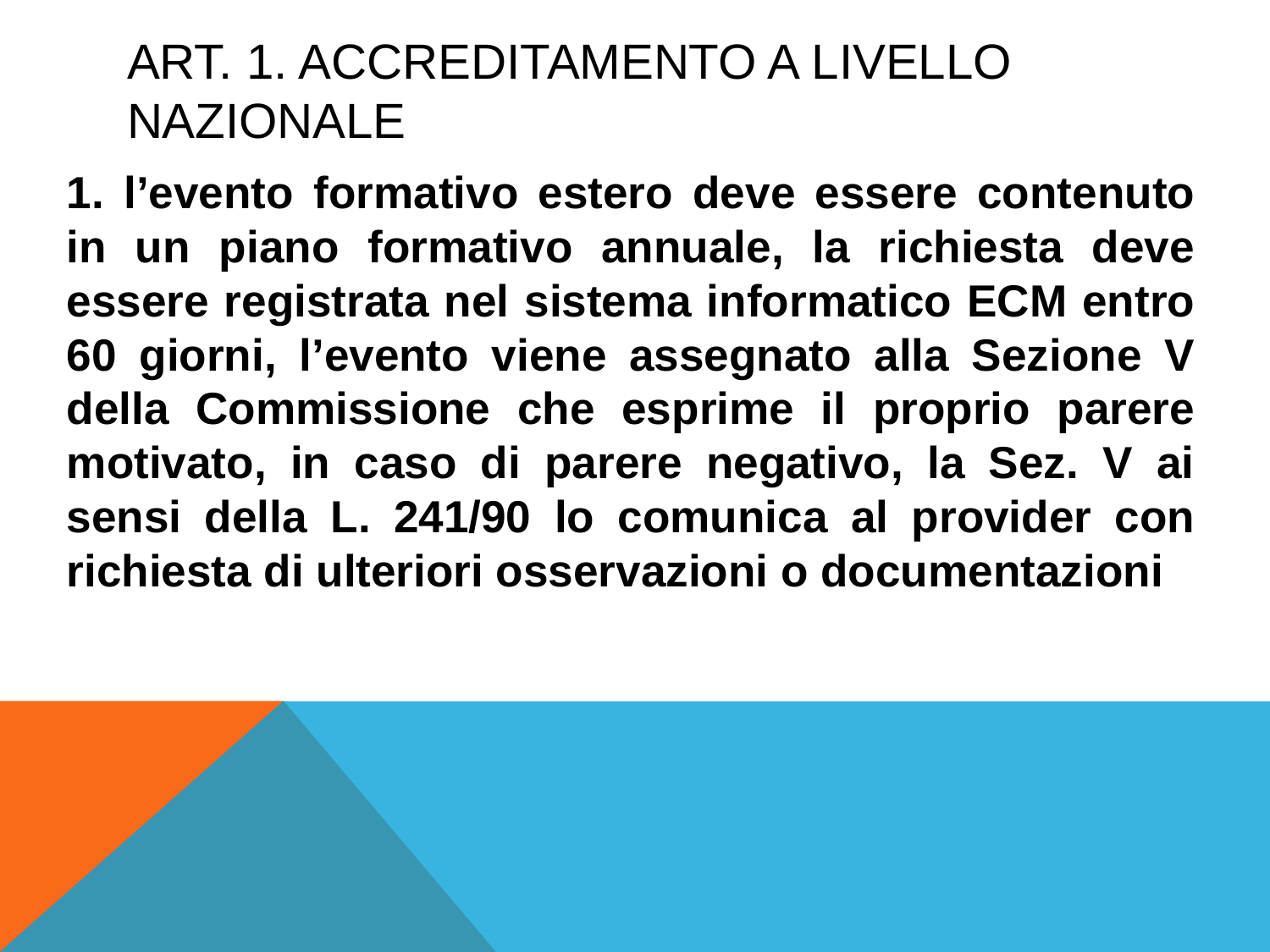

# Art. 1. Accreditamento a livello nazionale
1. l’evento formativo estero deve essere contenuto in un piano formativo annuale, la richiesta deve essere registrata nel sistema informatico ECM entro 60 giorni, l’evento viene assegnato alla Sezione V della Commissione che esprime il proprio parere motivato, in caso di parere negativo, la Sez. V ai sensi della L. 241/90 lo comunica al provider con richiesta di ulteriori osservazioni o documentazioni